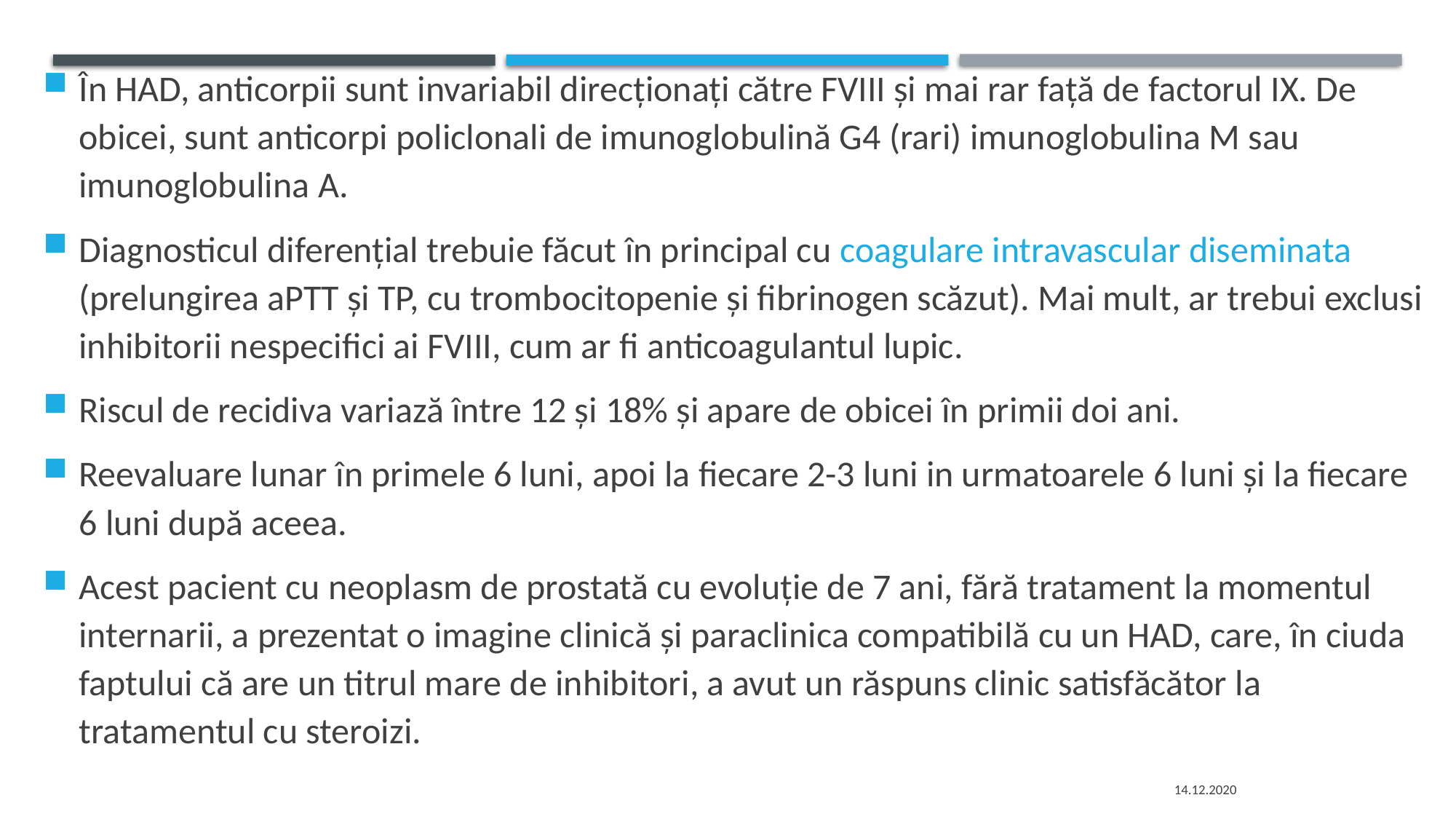

În HAD, anticorpii sunt invariabil direcționați către FVIII și mai rar față de factorul IX. De obicei, sunt anticorpi policlonali de imunoglobulină G4 (rari) imunoglobulina M sau imunoglobulina A.
Diagnosticul diferențial trebuie făcut în principal cu coagulare intravascular diseminata (prelungirea aPTT și TP, cu trombocitopenie și fibrinogen scăzut). Mai mult, ar trebui exclusi inhibitorii nespecifici ai FVIII, cum ar fi anticoagulantul lupic.
Riscul de recidiva variază între 12 și 18% și apare de obicei în primii doi ani.
Reevaluare lunar în primele 6 luni, apoi la fiecare 2-3 luni in urmatoarele 6 luni și la fiecare 6 luni după aceea.
Acest pacient cu neoplasm de prostată cu evoluție de 7 ani, fără tratament la momentul internarii, a prezentat o imagine clinică și paraclinica compatibilă cu un HAD, care, în ciuda faptului că are un titrul mare de inhibitori, a avut un răspuns clinic satisfăcător la tratamentul cu steroizi.

14.12.2020